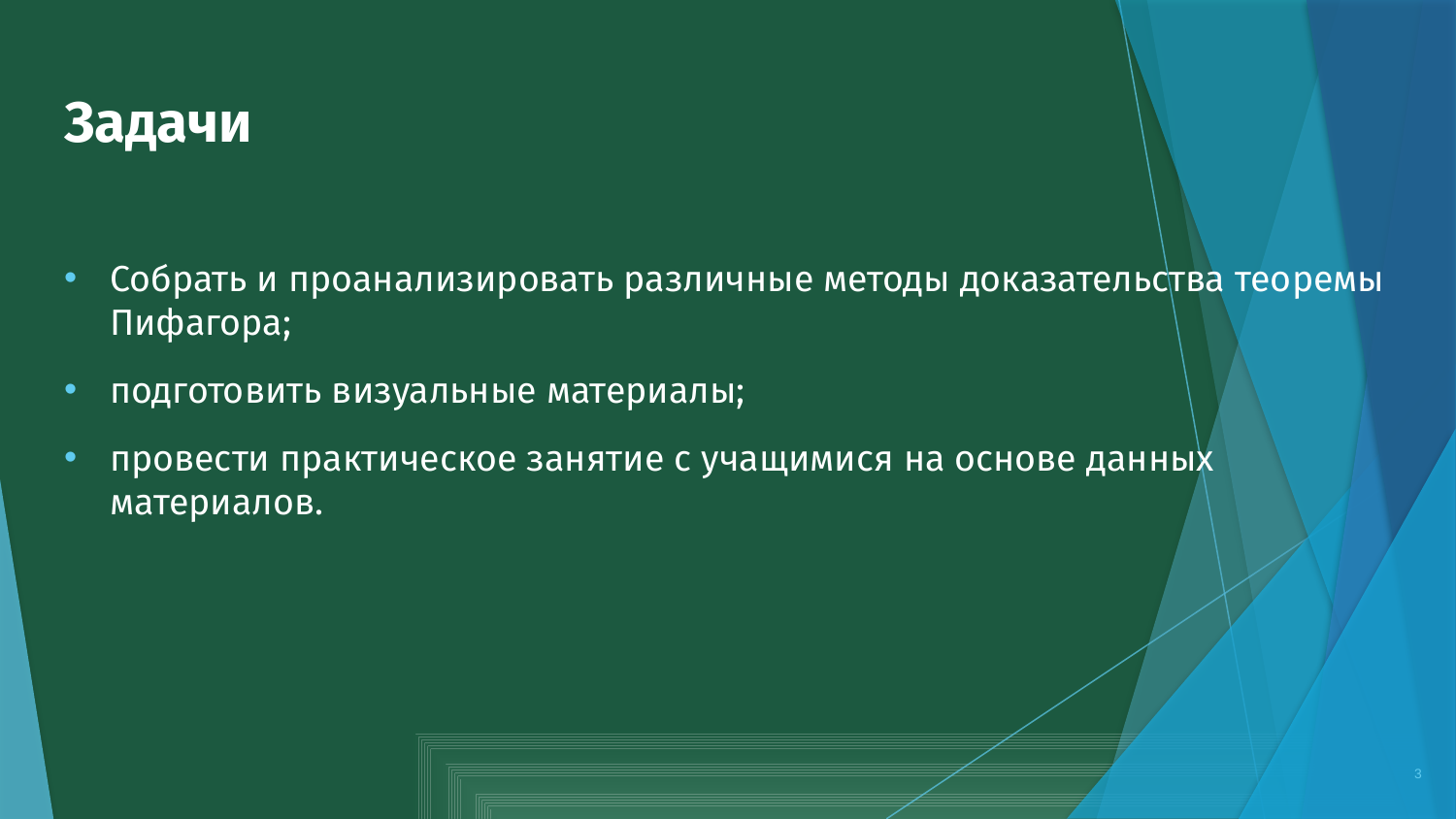

# Задачи
Собрать и проанализировать различные методы доказательства теоремы Пифагора;
подготовить визуальные материалы;
провести практическое занятие с учащимися на основе данных материалов.
3